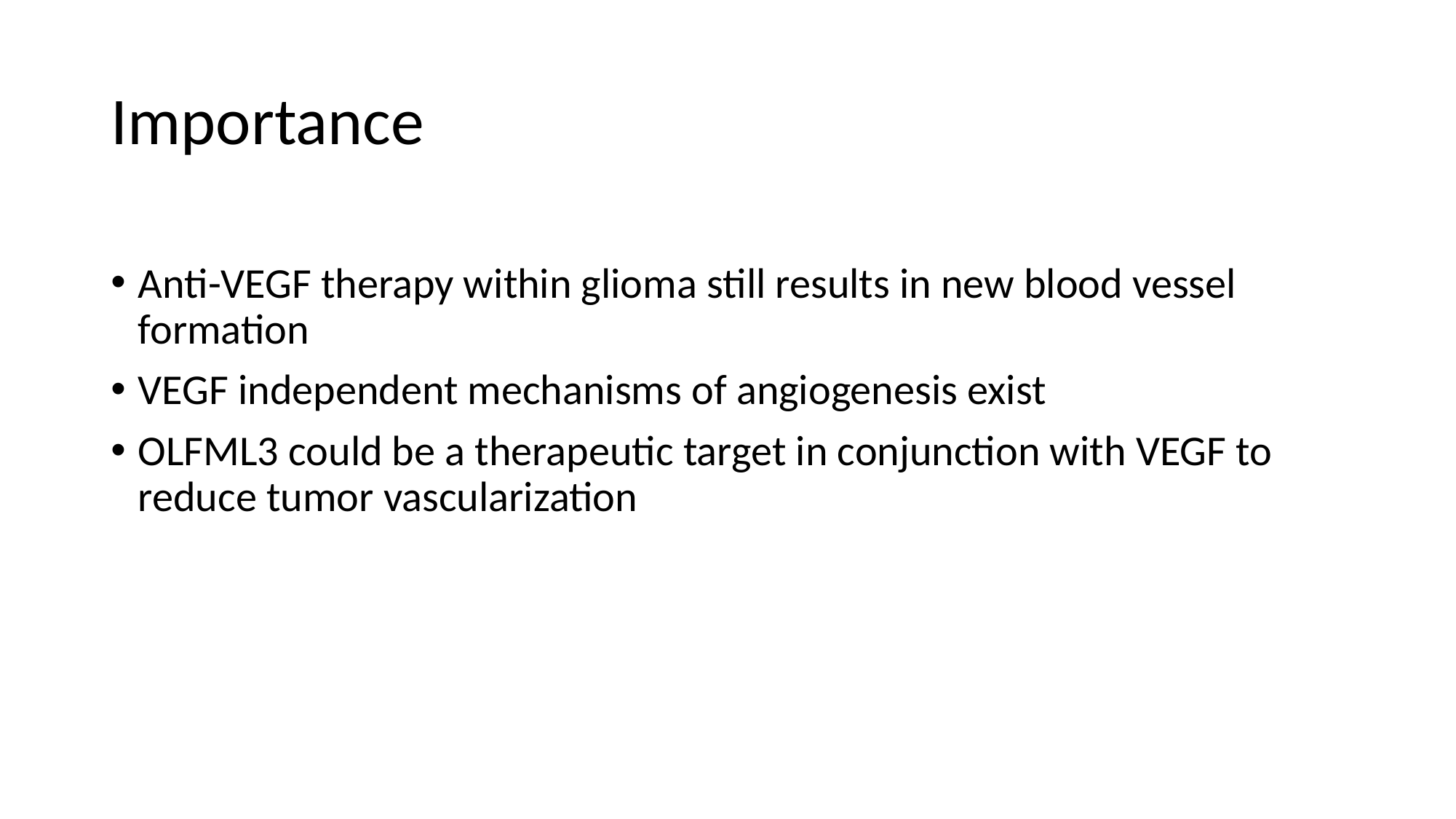

# Importance
Anti-VEGF therapy within glioma still results in new blood vessel formation
VEGF independent mechanisms of angiogenesis exist
OLFML3 could be a therapeutic target in conjunction with VEGF to reduce tumor vascularization